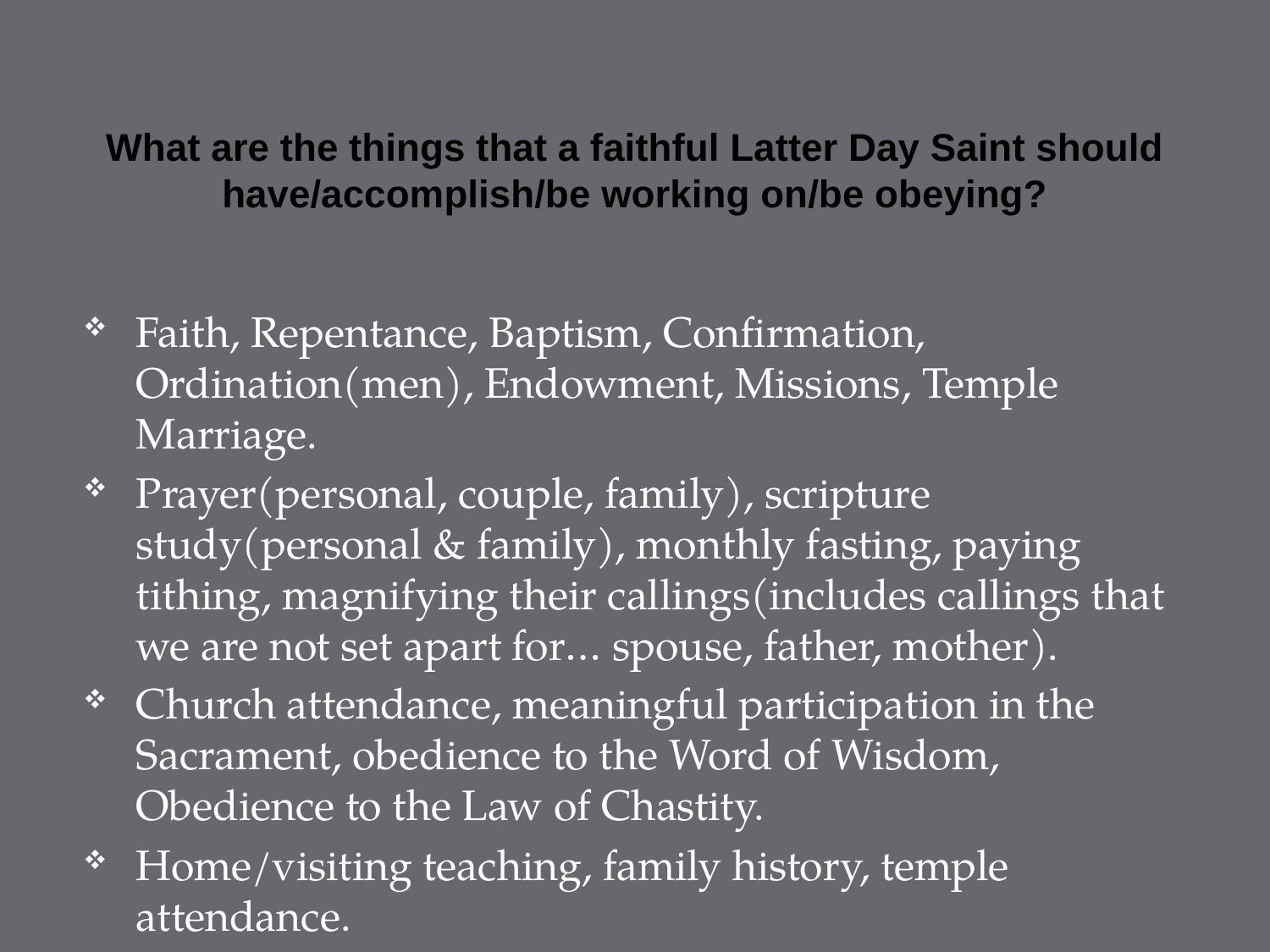

# What are the things that a faithful Latter Day Saint should have/accomplish/be working on/be obeying?
Faith, Repentance, Baptism, Confirmation, Ordination(men), Endowment, Missions, Temple Marriage.
Prayer(personal, couple, family), scripture study(personal & family), monthly fasting, paying tithing, magnifying their callings(includes callings that we are not set apart for… spouse, father, mother).
Church attendance, meaningful participation in the Sacrament, obedience to the Word of Wisdom, Obedience to the Law of Chastity.
Home/visiting teaching, family history, temple attendance.